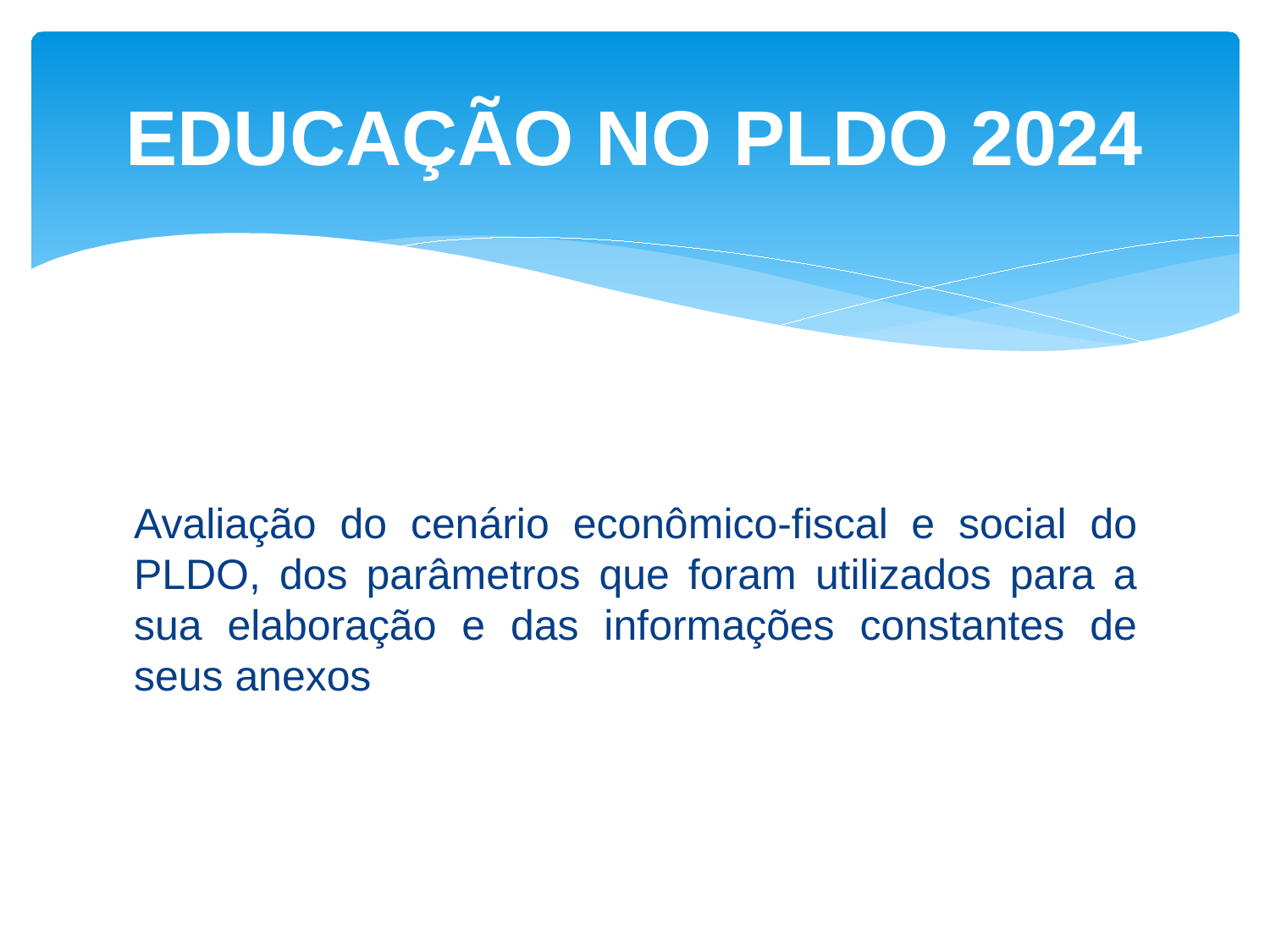

# EDUCAÇÃO NO PLDO 2024

Avaliação do cenário econômico-fiscal e social do PLDO, dos parâmetros que foram utilizados para a sua elaboração e das informações constantes de seus anexos